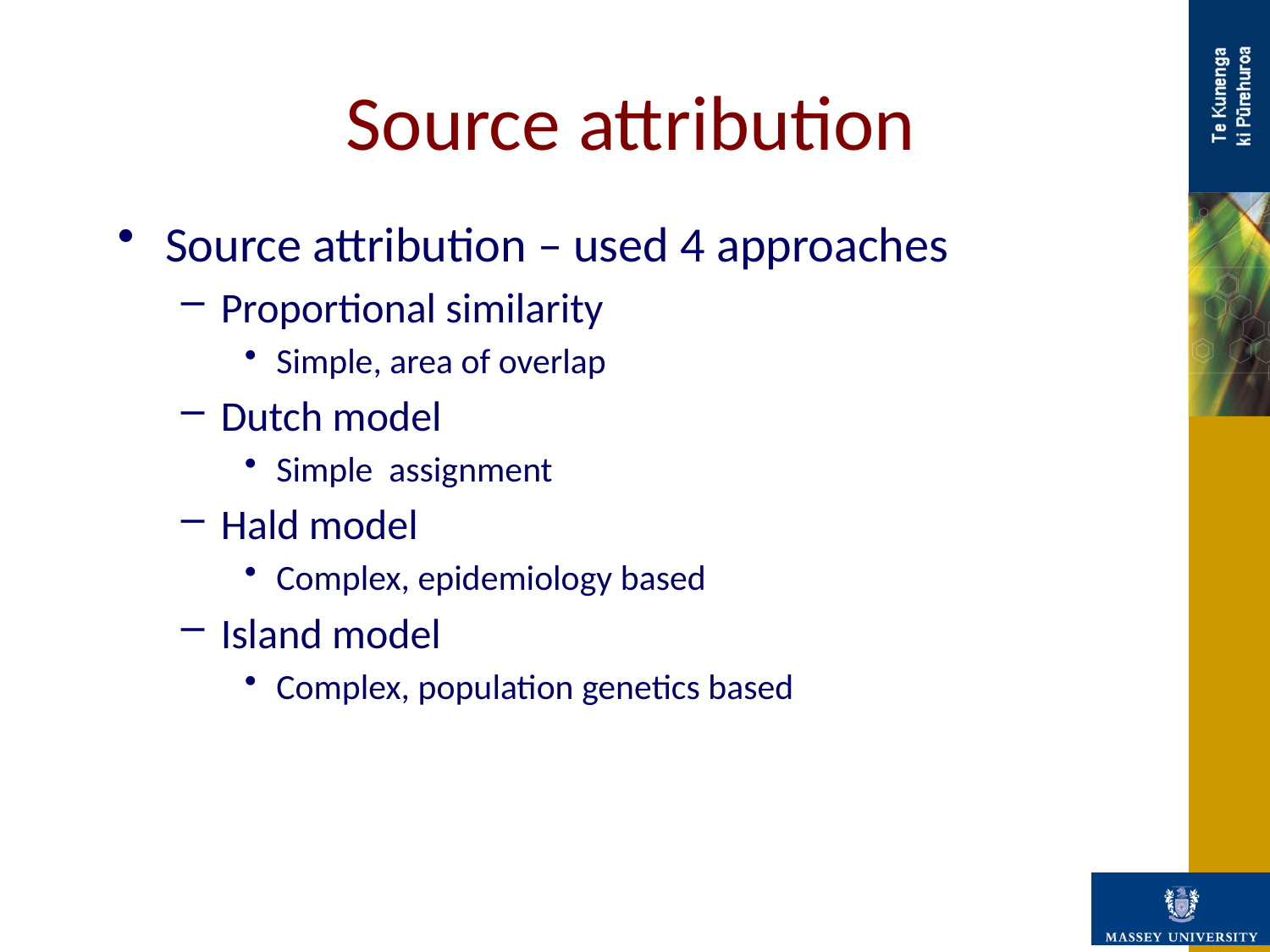

# Source attribution
Source attribution – used 4 approaches
Proportional similarity
Simple, area of overlap
Dutch model
Simple  assignment
Hald model
Complex, epidemiology based
Island model
Complex, population genetics based